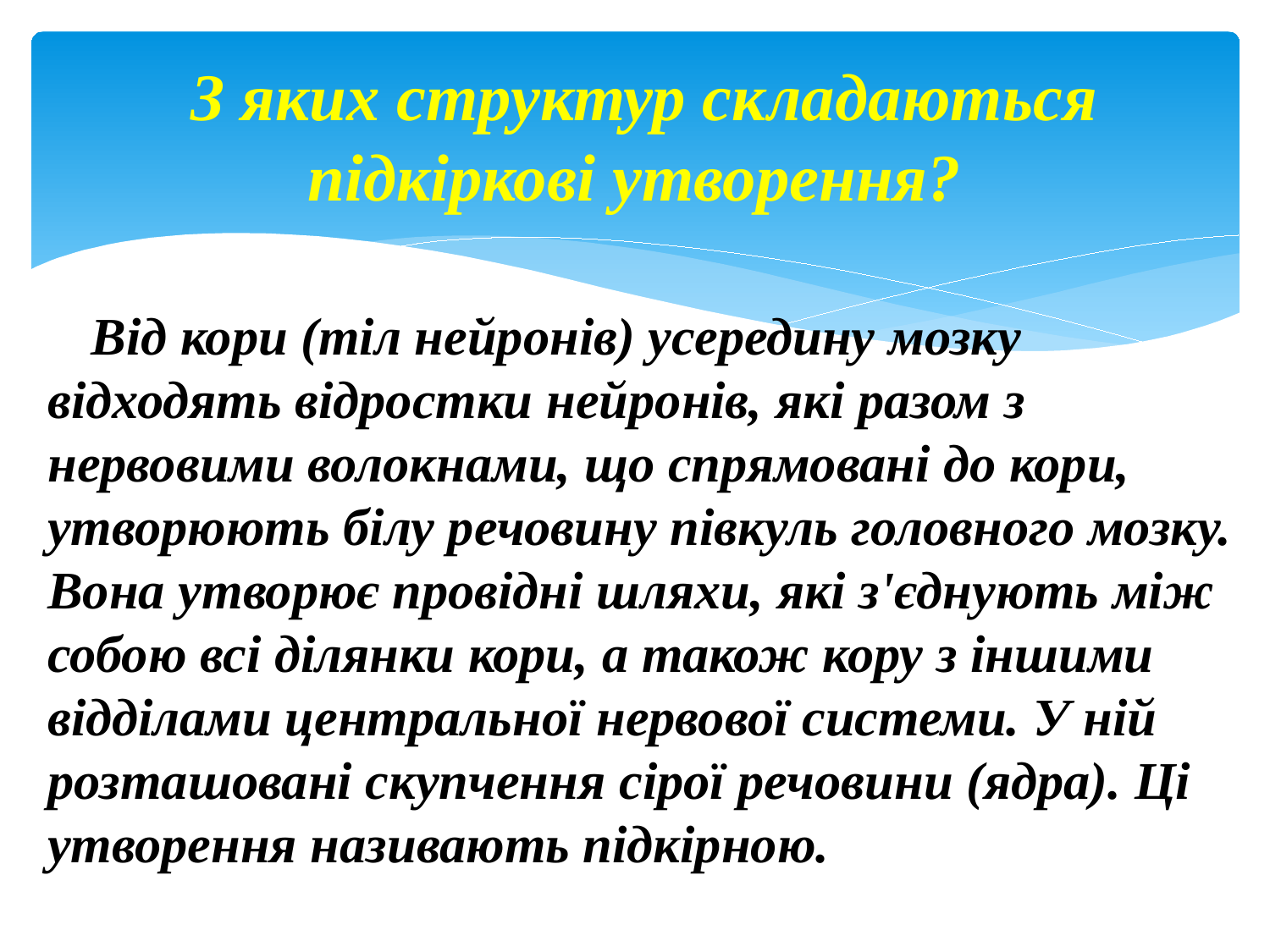

# З яких структур складаються підкіркові утворення?
   Від кори (тіл нейронів) усередину мозку відходять відростки нейронів, які разом з нервовими волокнами, що спрямовані до кори, утворюють білу речовину півкуль головного мозку. Вона утворює провідні шляхи, які з'єднують між собою всі ділянки кори, а також кору з іншими відділами центральної нервової системи. У ній розташовані скупчення сірої речовини (ядра). Ці утворення називають підкірною.